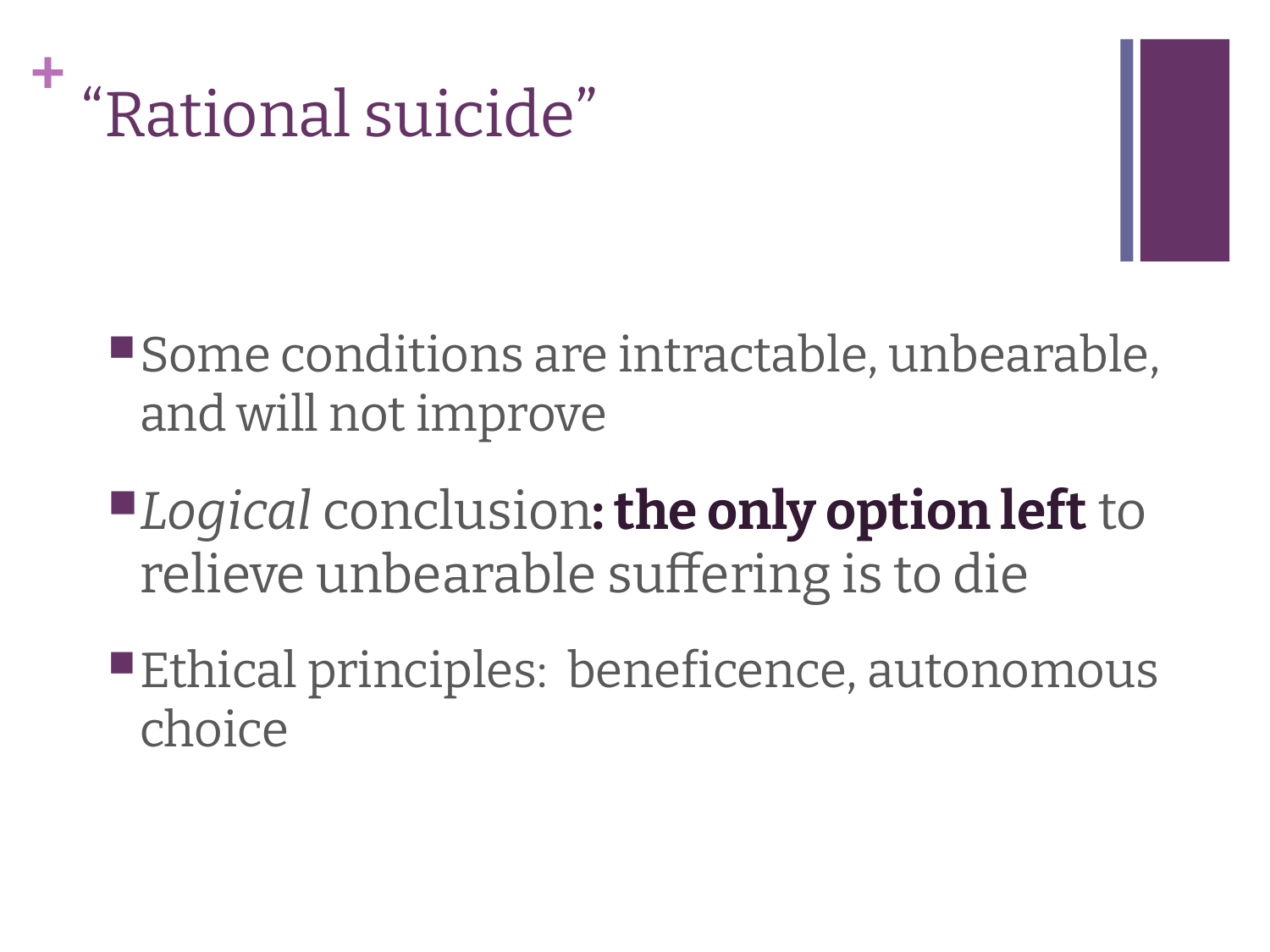

# “Rational suicide”

Some conditions are intractable, unbearable, and will not improve
Logical conclusion: the only option left to relieve unbearable suffering is to die
Ethical principles:  beneficence, autonomous choice